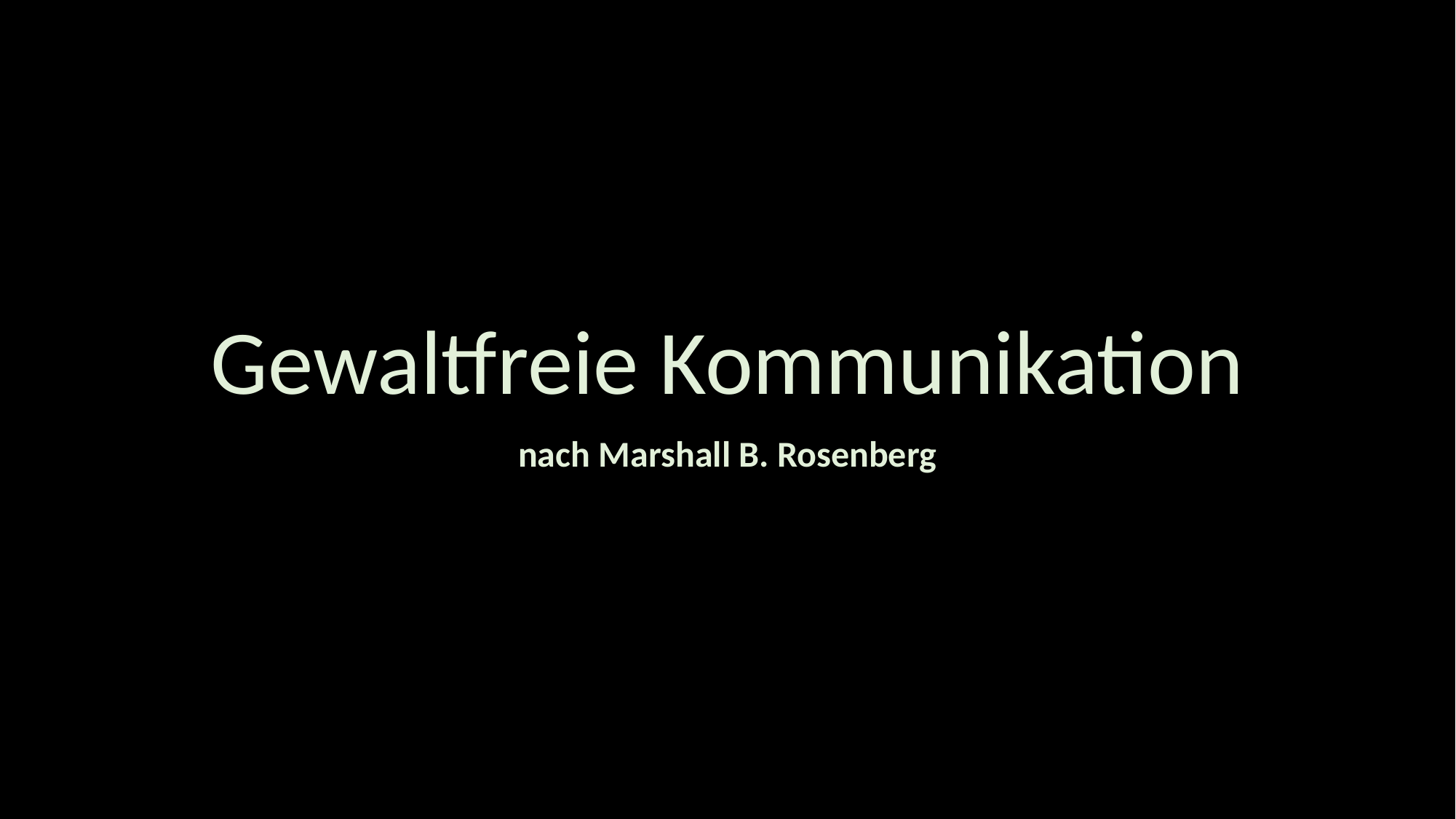

# Gewaltfreie Kommunikation
nach Marshall B. Rosenberg